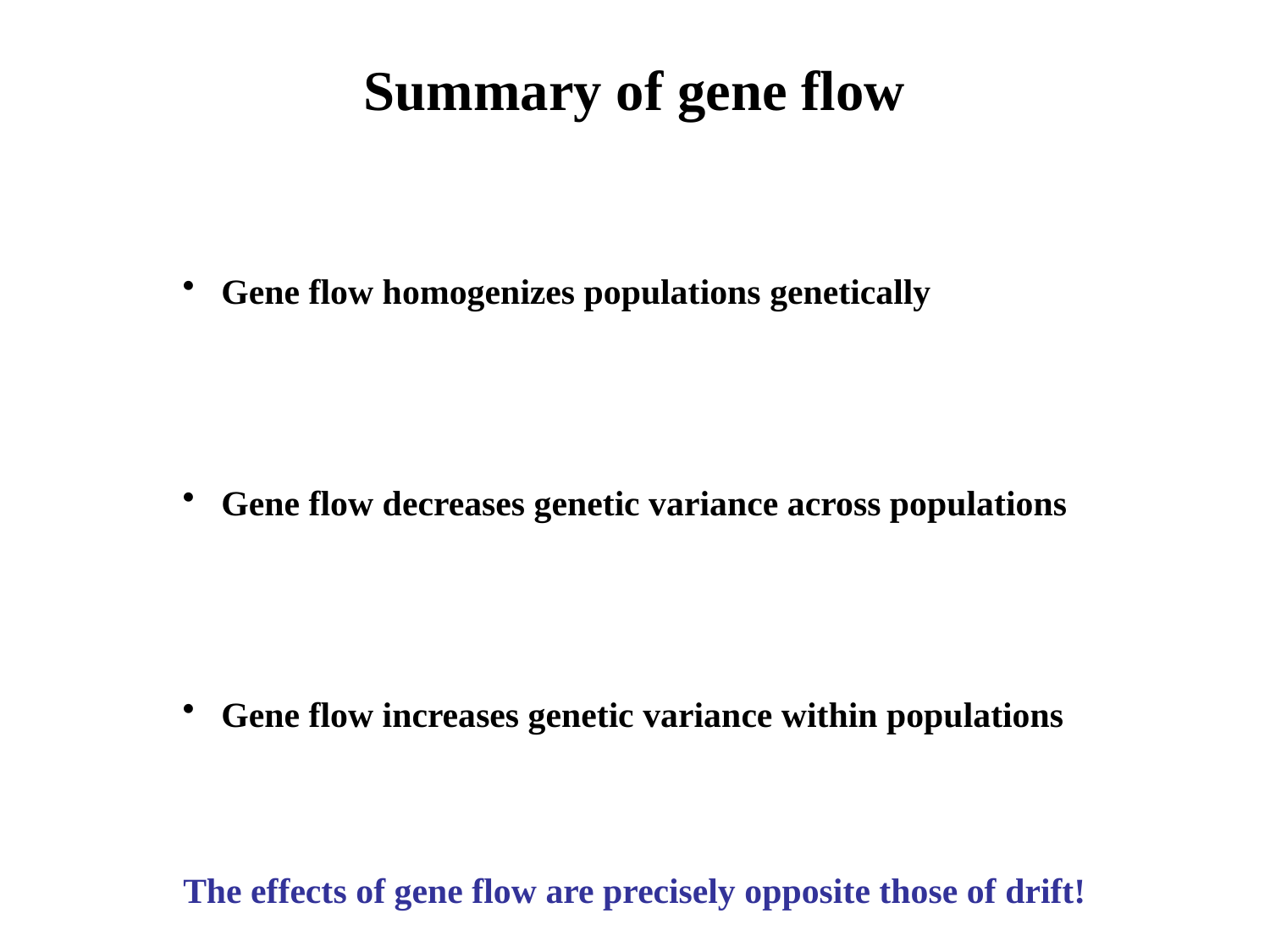

Summary of gene flow
 Gene flow homogenizes populations genetically

 Gene flow decreases genetic variance across populations

 Gene flow increases genetic variance within populations
The effects of gene flow are precisely opposite those of drift!